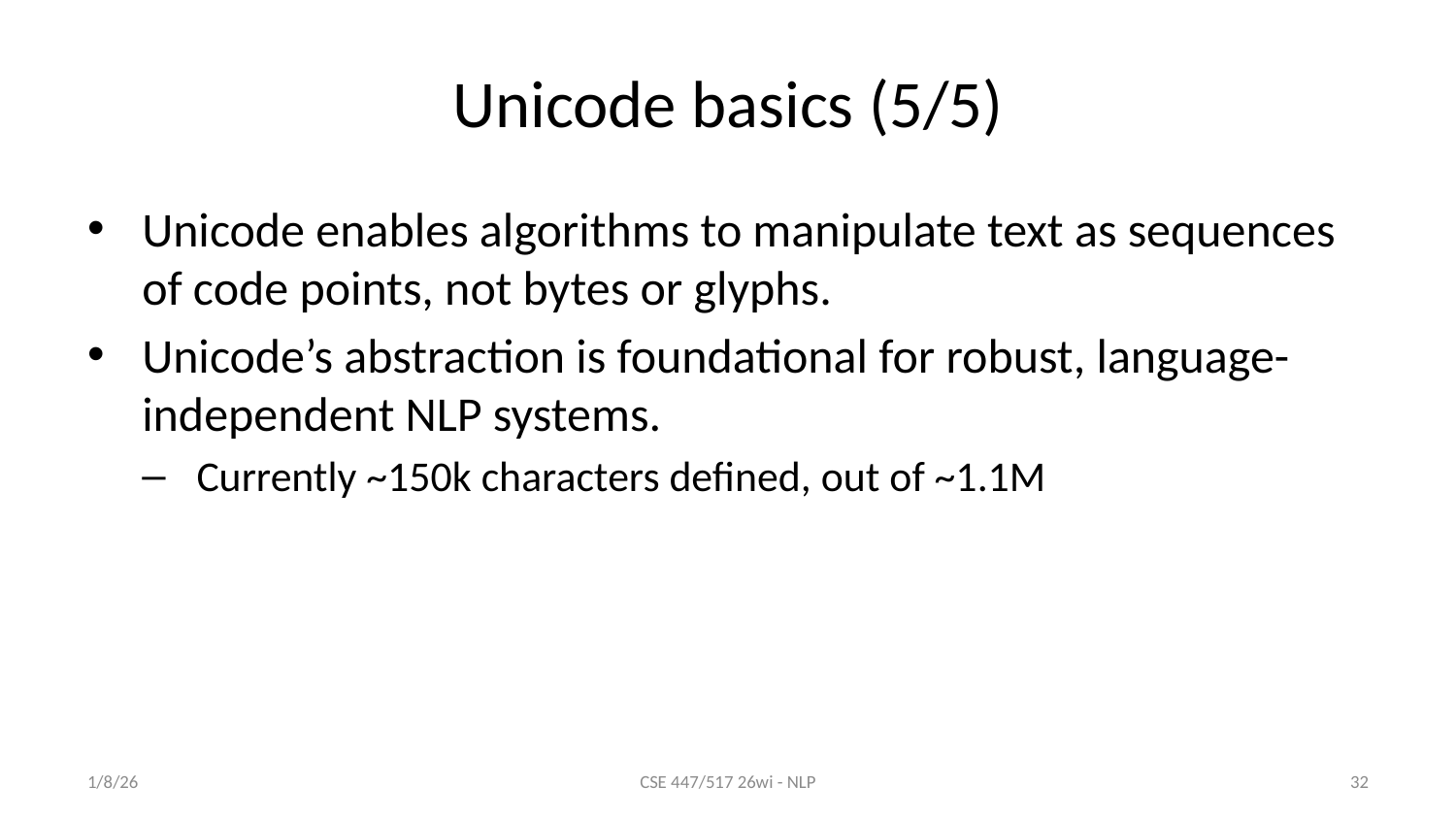

# Unicode basics (5/5)
Unicode enables algorithms to manipulate text as sequences of code points, not bytes or glyphs.
Unicode’s abstraction is foundational for robust, language-independent NLP systems.
Currently ~150k characters defined, out of ~1.1M
1/8/26
CSE 447/517 26wi - NLP
32